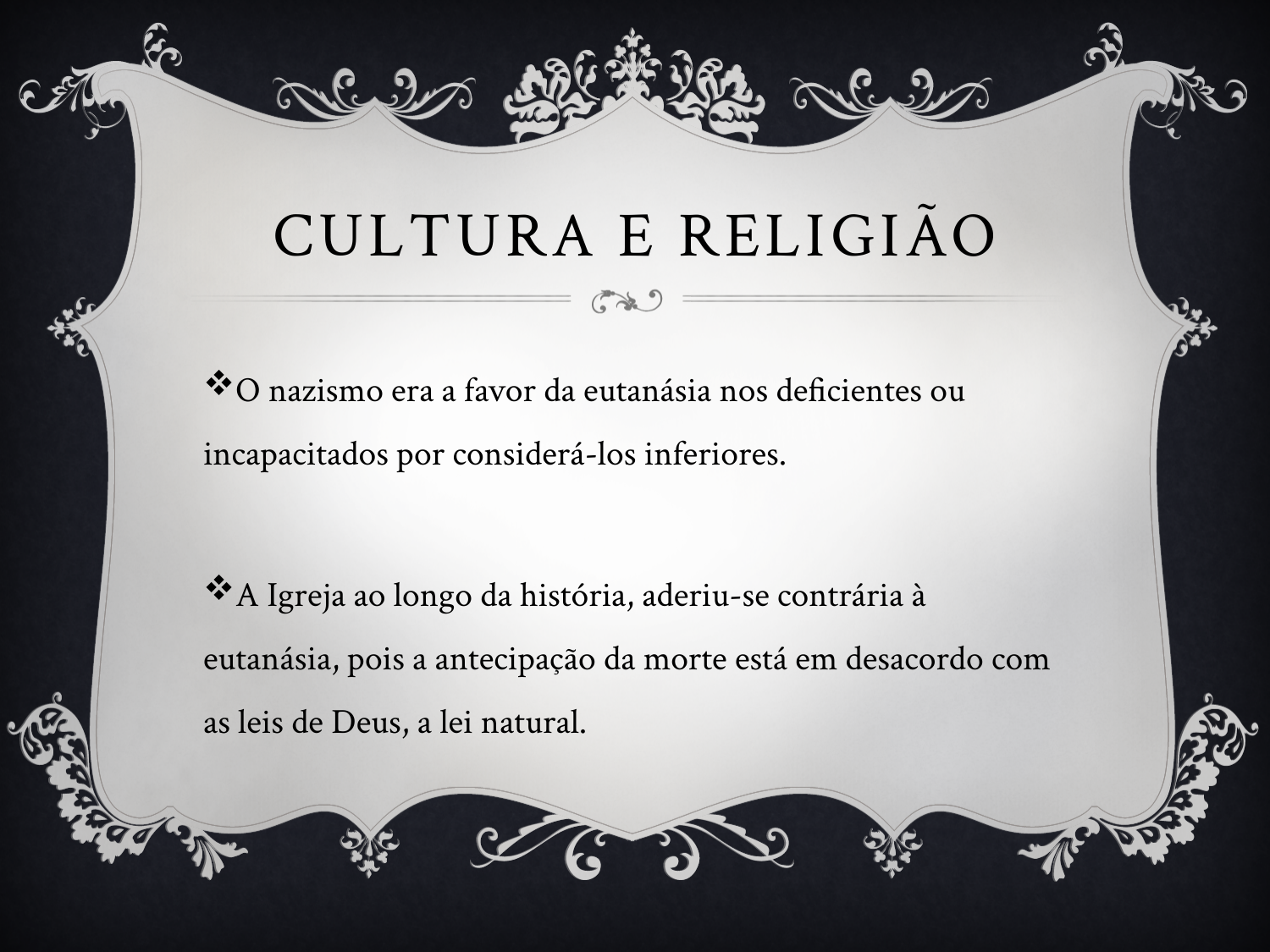

# Cultura e religião
O nazismo era a favor da eutanásia nos deficientes ou incapacitados por considerá-los inferiores.

A Igreja ao longo da história, aderiu-se contrária à eutanásia, pois a antecipação da morte está em desacordo com as leis de Deus, a lei natural.